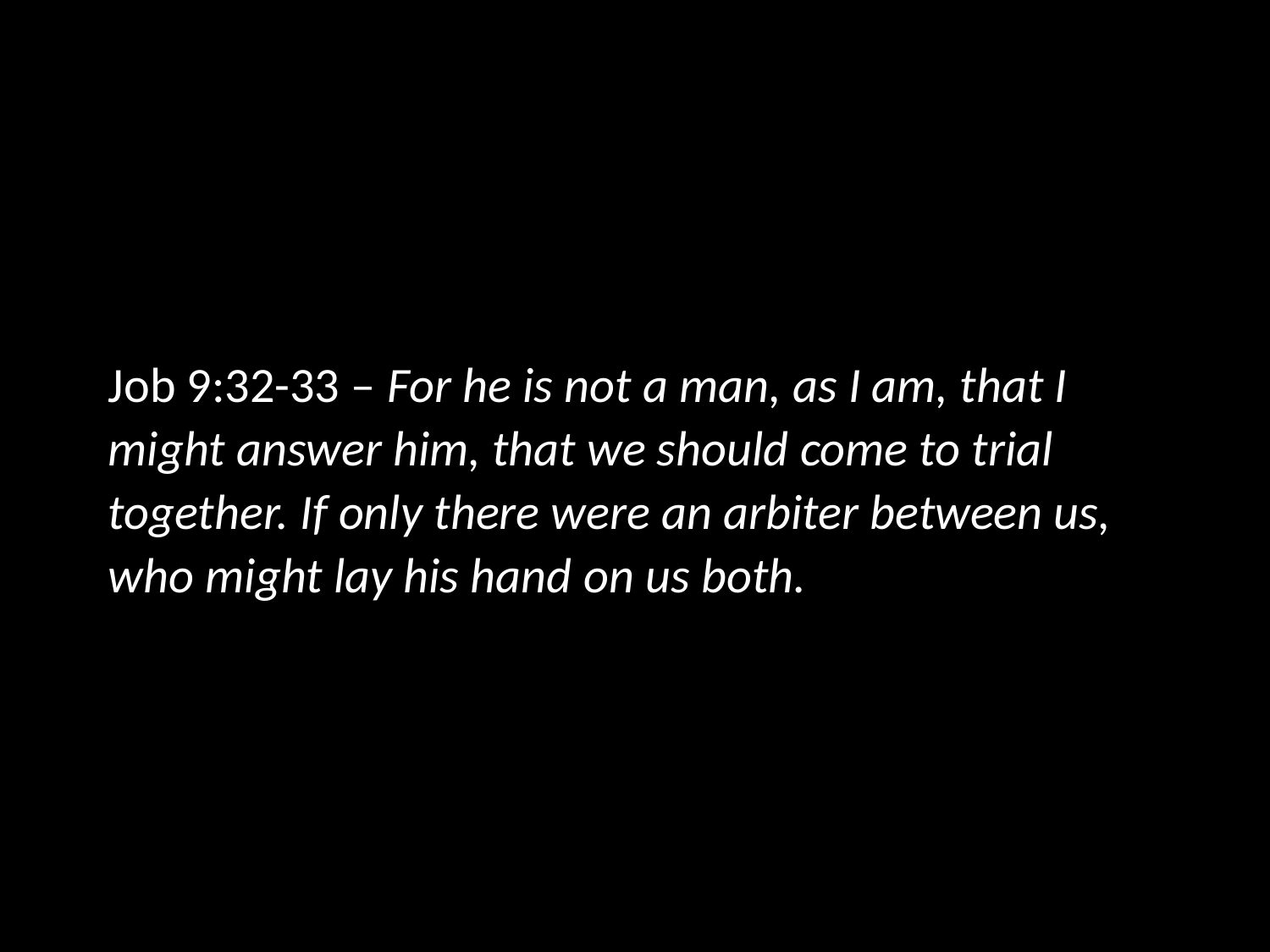

Job 9:32-33 – For he is not a man, as I am, that I might answer him, that we should come to trial together. If only there were an arbiter between us, who might lay his hand on us both.